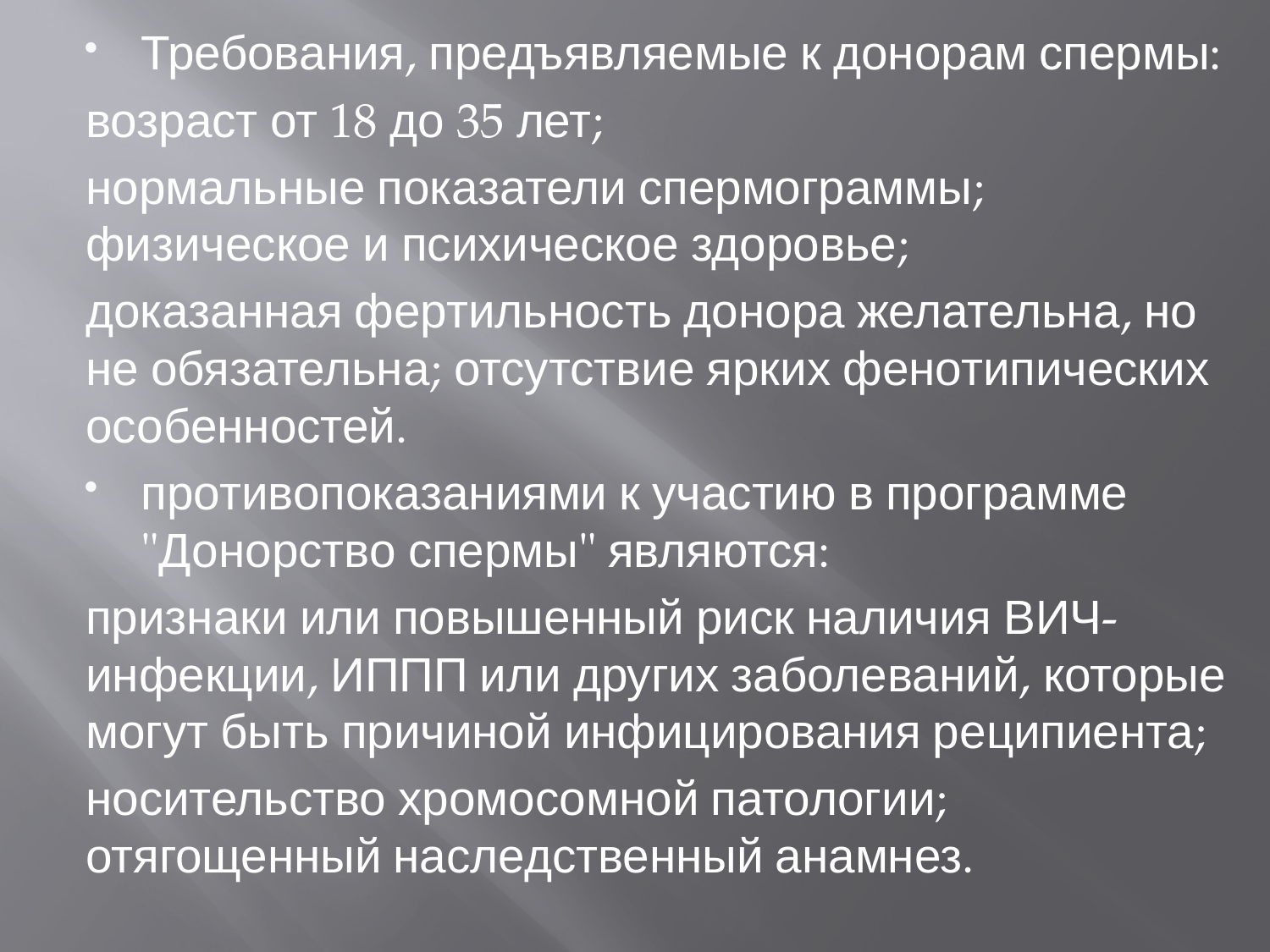

Требования, предъявляемые к донорам спермы:
возраст от 18 до 35 лет;
нормальные показатели спермограммы; физическое и психическое здоровье;
доказанная фертильность донора желательна, но не обязательна; отсутствие ярких фенотипических особенностей.
противопоказаниями к участию в программе "Донорство спермы" являются:
признаки или повышенный риск наличия ВИЧ-инфекции, ИППП или других заболеваний, которые могут быть причиной инфицирования реципиента;
носительство хромосомной патологии; отягощенный наследственный анамнез.